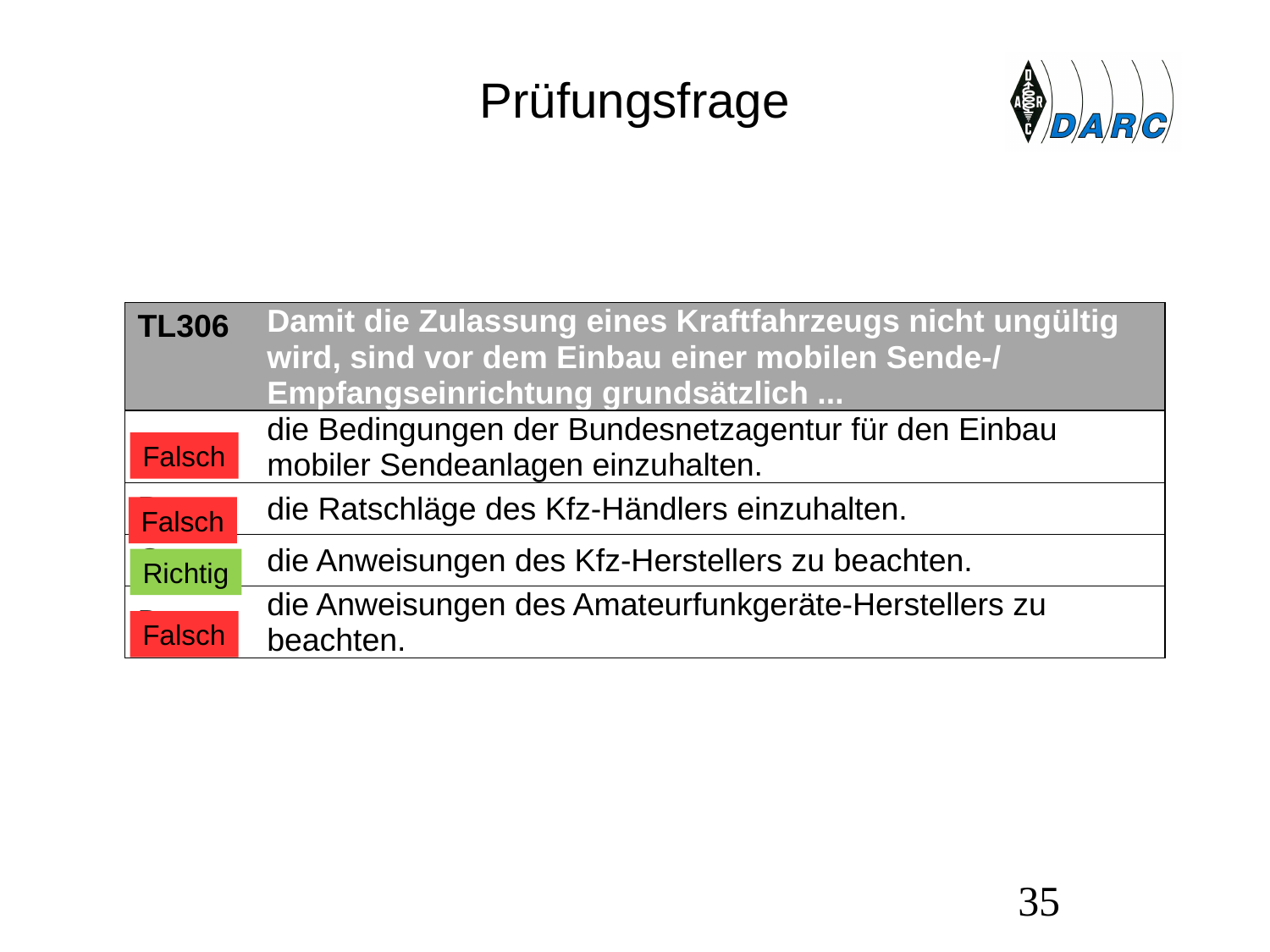

# Prüfungsfrage
| TL306 | Damit die Zulassung eines Kraftfahrzeugs nicht ungültig wird, sind vor dem Einbau einer mobilen Sende-/ Empfangseinrichtung grundsätzlich ... |
| --- | --- |
| A | die Bedingungen der Bundesnetzagentur für den Einbau mobiler Sendeanlagen einzuhalten. |
| B | die Ratschläge des Kfz-Händlers einzuhalten. |
| C | die Anweisungen des Kfz-Herstellers zu beachten. |
| D | die Anweisungen des Amateurfunkgeräte-Herstellers zu beachten. |
Falsch

Falsch

Richtig

Falsch

35